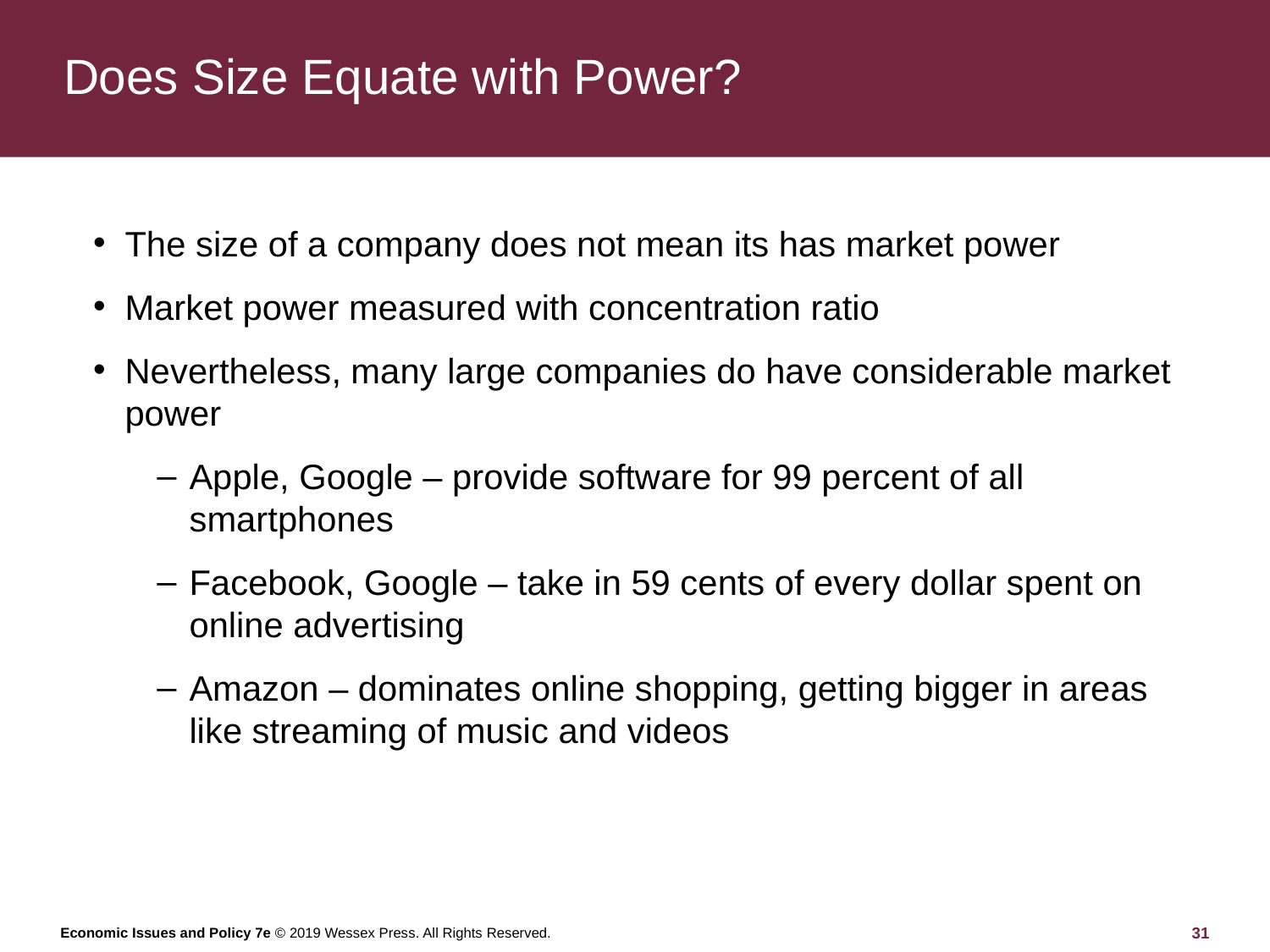

# Does Size Equate with Power?
The size of a company does not mean its has market power
Market power measured with concentration ratio
Nevertheless, many large companies do have considerable market power
Apple, Google – provide software for 99 percent of all smartphones
Facebook, Google – take in 59 cents of every dollar spent on online advertising
Amazon – dominates online shopping, getting bigger in areas like streaming of music and videos